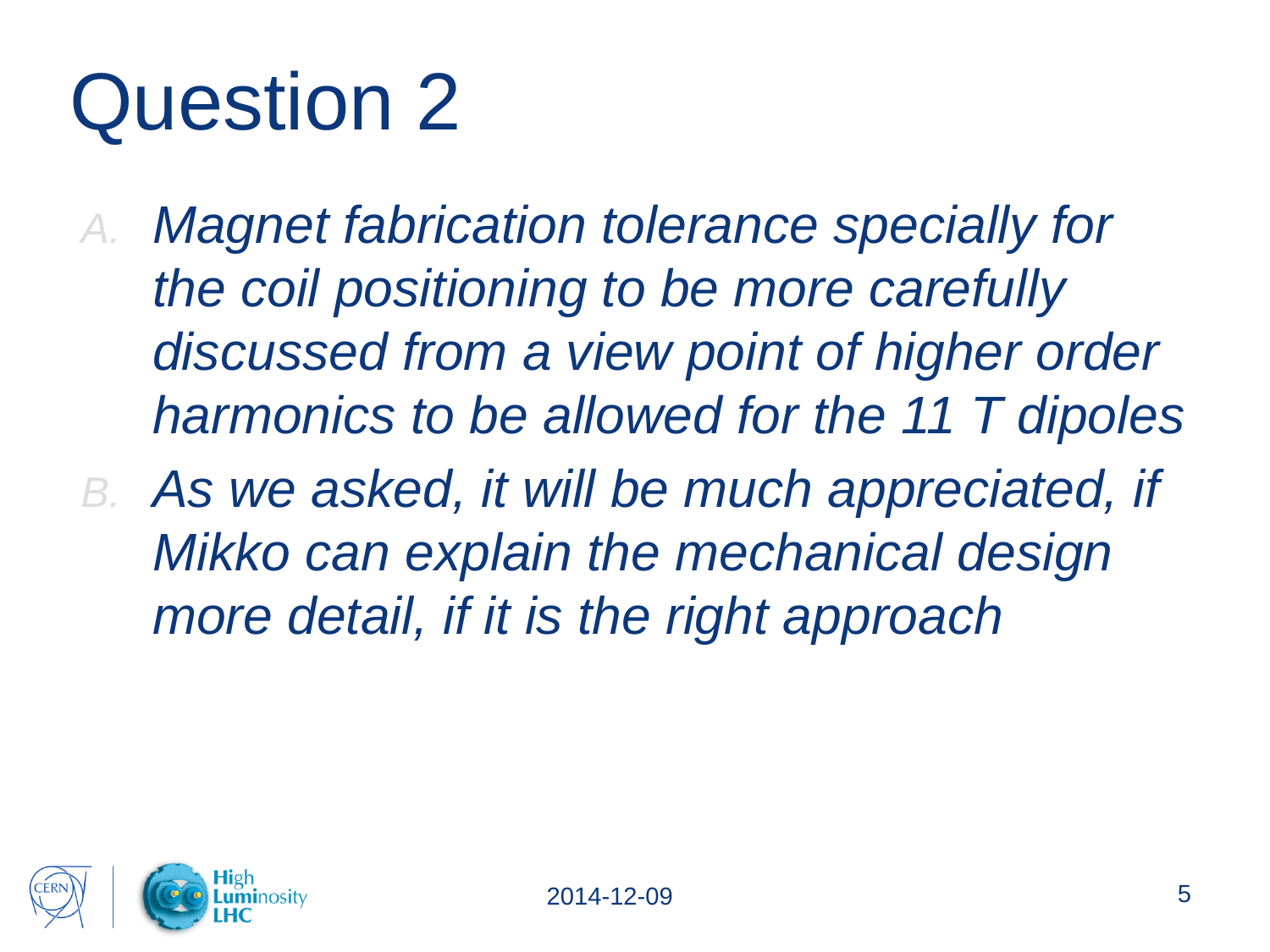

# Question 2
Magnet fabrication tolerance specially for the coil positioning to be more carefully discussed from a view point of higher order harmonics to be allowed for the 11 T dipoles
As we asked, it will be much appreciated, if Mikko can explain the mechanical design more detail, if it is the right approach